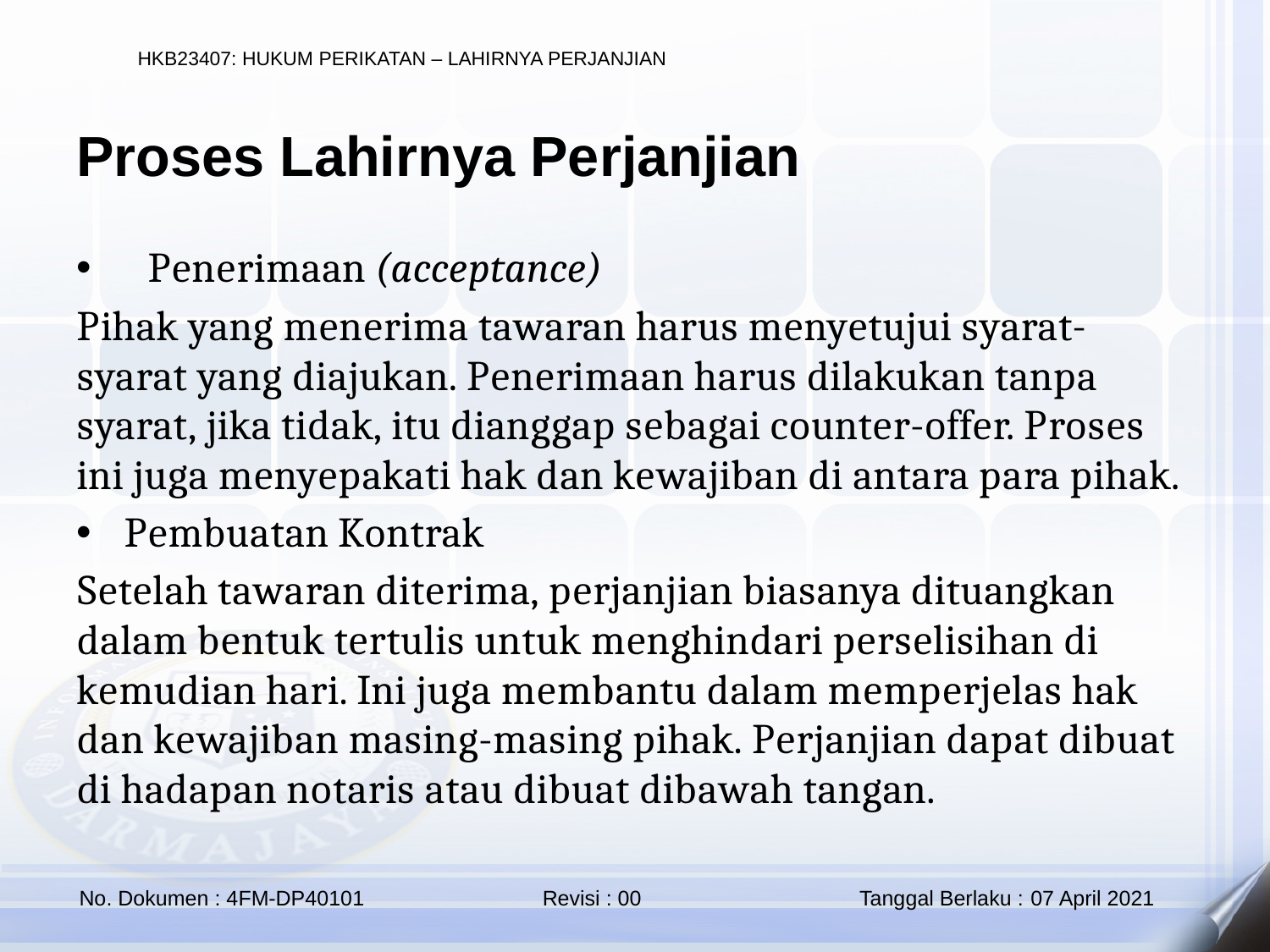

Proses Lahirnya Perjanjian
Penerimaan (acceptance)
Pihak yang menerima tawaran harus menyetujui syarat-syarat yang diajukan. Penerimaan harus dilakukan tanpa syarat, jika tidak, itu dianggap sebagai counter-offer. Proses ini juga menyepakati hak dan kewajiban di antara para pihak.
Pembuatan Kontrak
Setelah tawaran diterima, perjanjian biasanya dituangkan dalam bentuk tertulis untuk menghindari perselisihan di kemudian hari. Ini juga membantu dalam memperjelas hak dan kewajiban masing-masing pihak. Perjanjian dapat dibuat di hadapan notaris atau dibuat dibawah tangan.